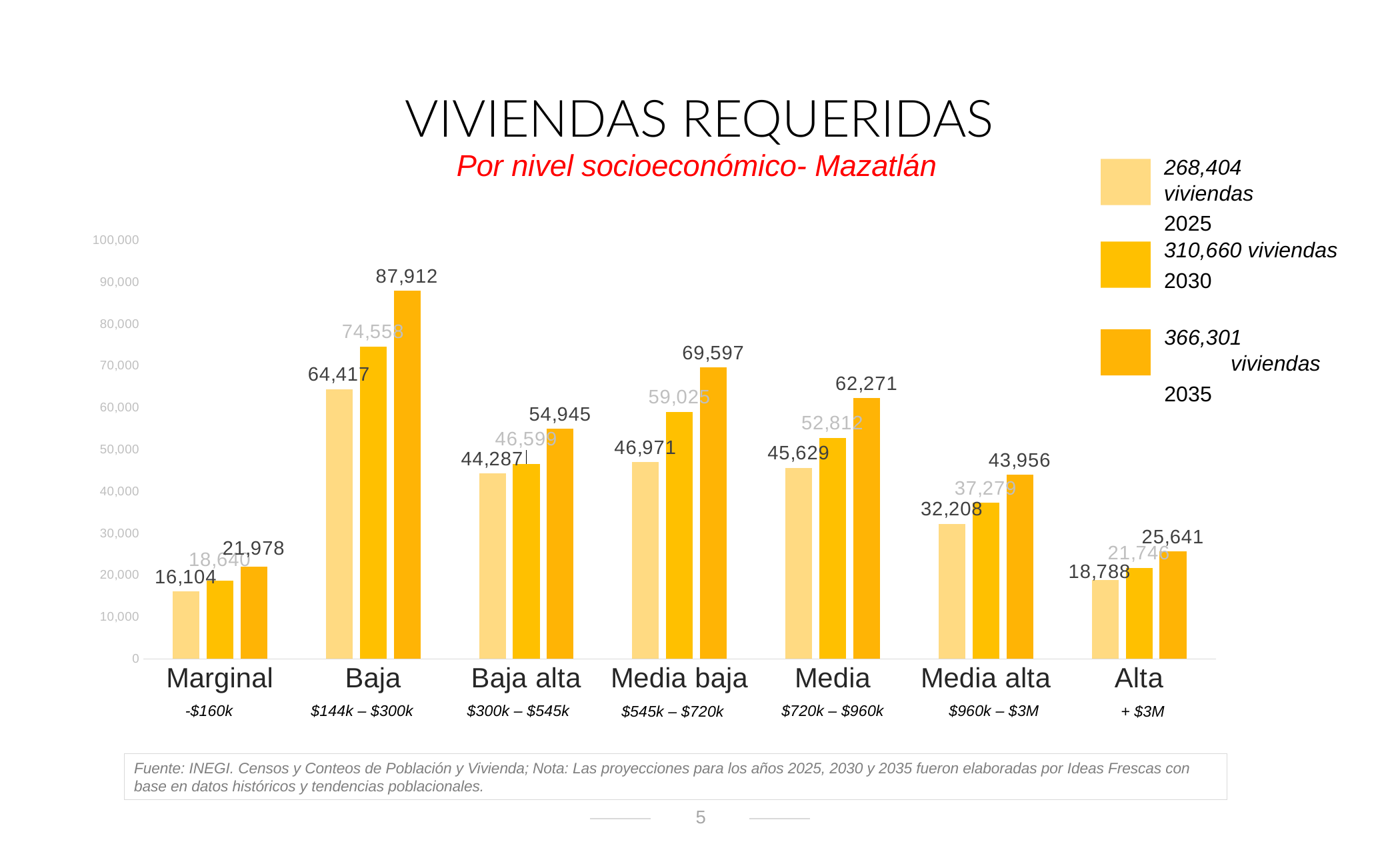

VIVIENDAS REQUERIDAS
Por nivel socioeconómico- Mazatlán
268,404 viviendas
2025

### Chart

| Category | 2025 | 2030 | 2035 |
|---|---|---|---|
| Marginal | 16104.2442 | 18639.6084 | 21978.070799999998 |
| Baja | 64416.9768 | 74558.4336 | 87912.28319999999 |
| Baja alta | 44286.67155000001 | 46599.021 | 54945.176999999996 |
| Media baja | 46970.71225 | 59025.426600000006 | 69597.2242 |
| Media | 45628.691900000005 | 52812.22380000001 | 62271.200600000004 |
| Media alta | 32208.4884 | 37279.2168 | 43956.141599999995 |
| Alta | 18788.284900000002 | 21746.209800000004 | 25641.0826 |
310,660 viviendas
2030

366,301 viviendas
2035

$960k – $3M
$300k – $545k
$720k – $960k
-$160k
$144k – $300k
+ $3M
$545k – $720k
Fuente: INEGI. Censos y Conteos de Población y Vivienda; Nota: Las proyecciones para los años 2025, 2030 y 2035 fueron elaboradas por Ideas Frescas con base en datos históricos y tendencias poblacionales.
5